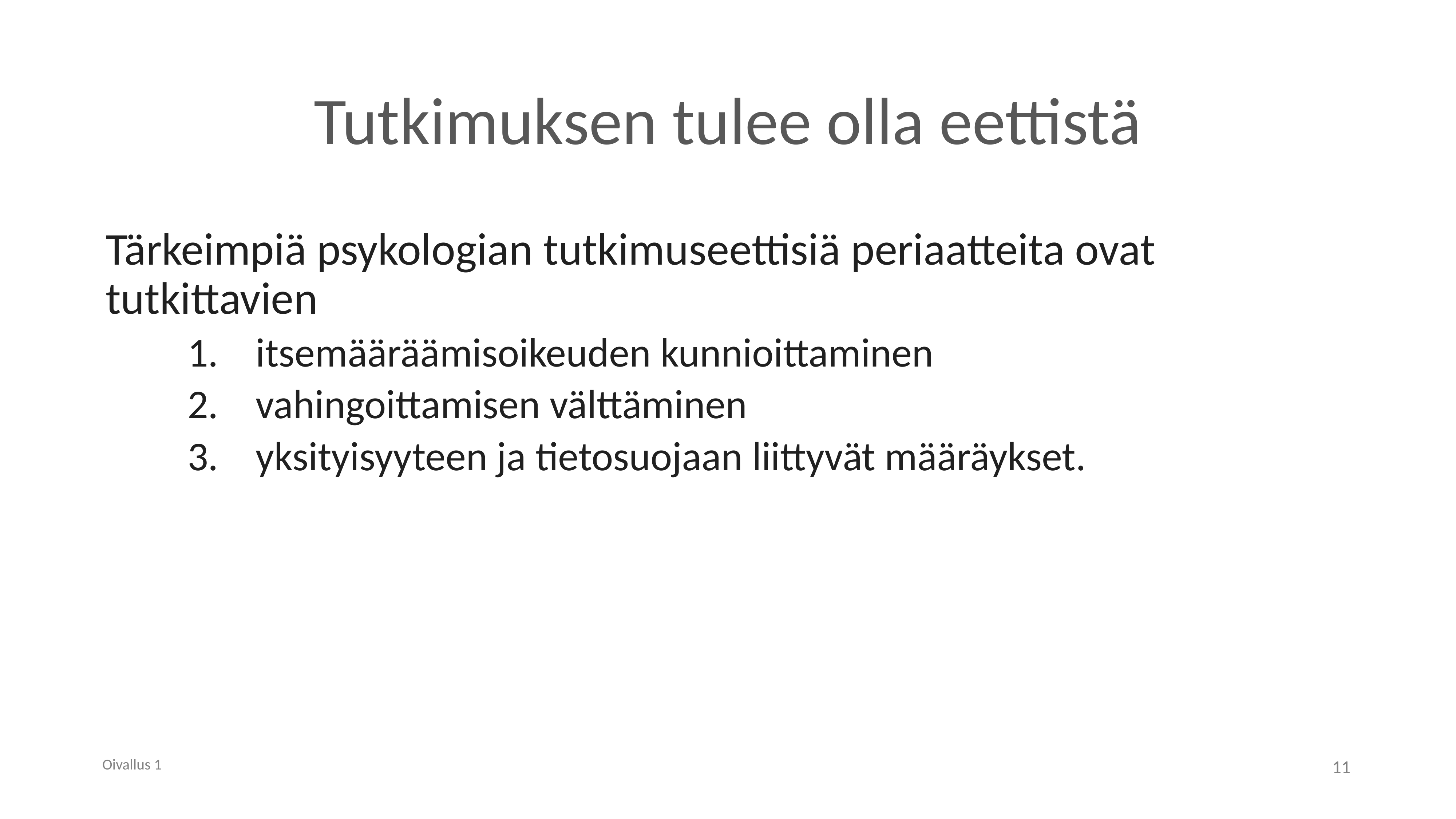

# Tutkimuksen tulee olla eettistä
Tärkeimpiä psykologian tutkimuseettisiä periaatteita ovat tutkittavien
itsemääräämisoikeuden kunnioittaminen
vahingoittamisen välttäminen
yksityisyyteen ja tietosuojaan liittyvät määräykset.
Oivallus 1
11